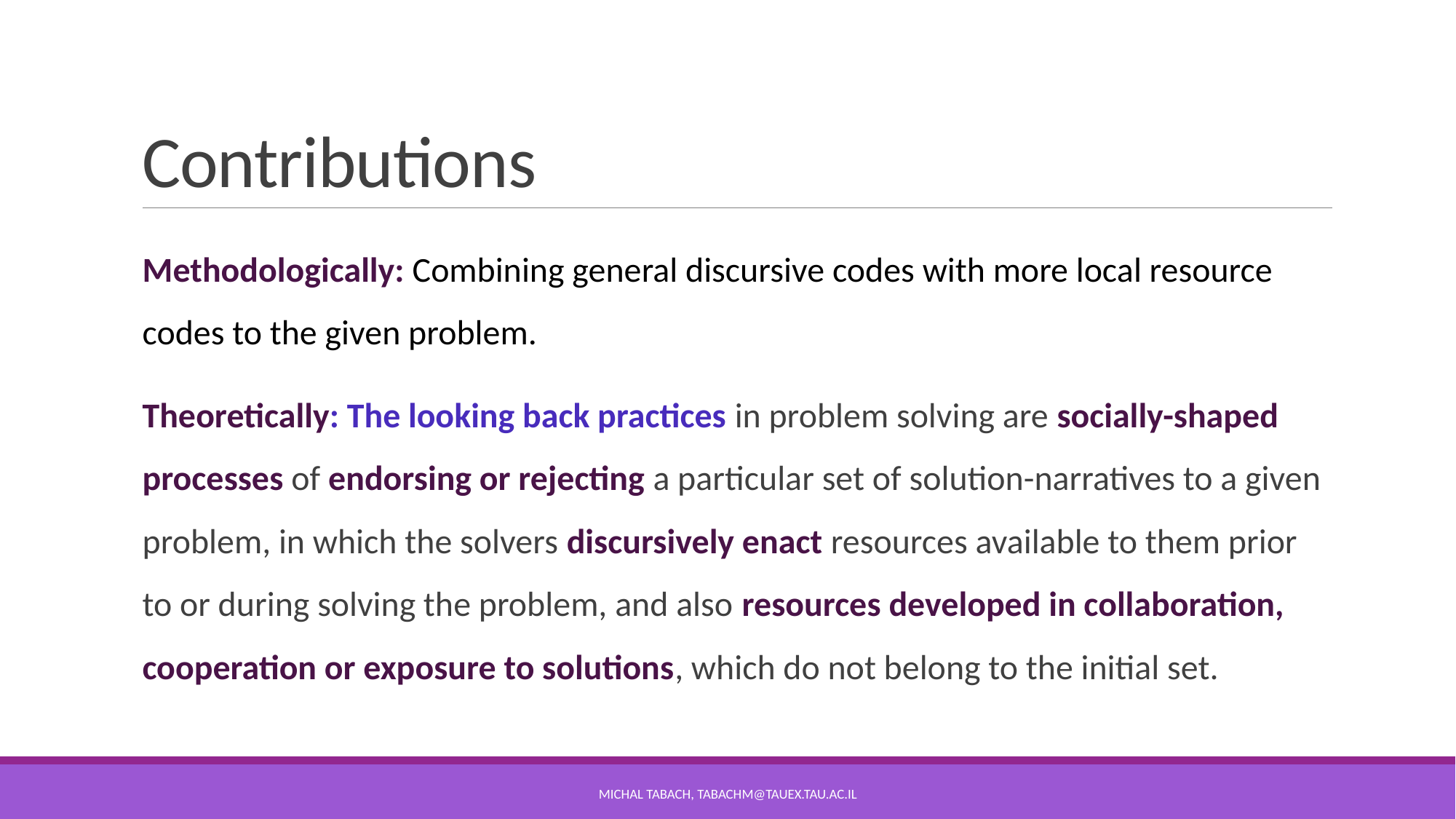

# Contributions
Methodologically: Combining general discursive codes with more local resource codes to the given problem.
Theoretically: The looking back practices in problem solving are socially-shaped processes of endorsing or rejecting a particular set of solution-narratives to a given problem, in which the solvers discursively enact resources available to them prior to or during solving the problem, and also resources developed in collaboration, cooperation or exposure to solutions, which do not belong to the initial set.
Michal tabach, TabachM@tauex.tau.ac.il